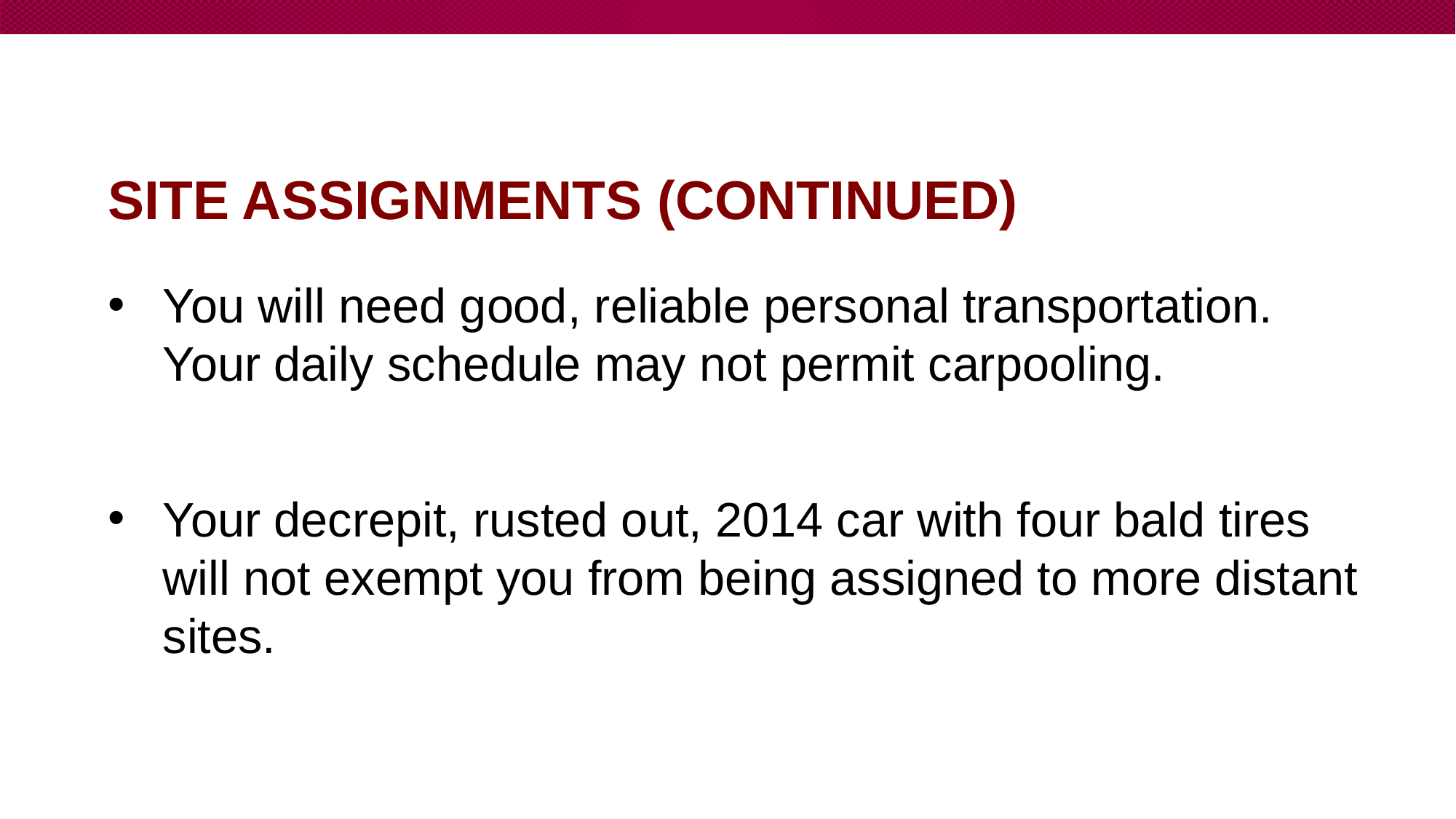

# Site assignments (continued)
You will need good, reliable personal transportation. Your daily schedule may not permit carpooling.

Your decrepit, rusted out, 2014 car with four bald tires will not exempt you from being assigned to more distant sites.